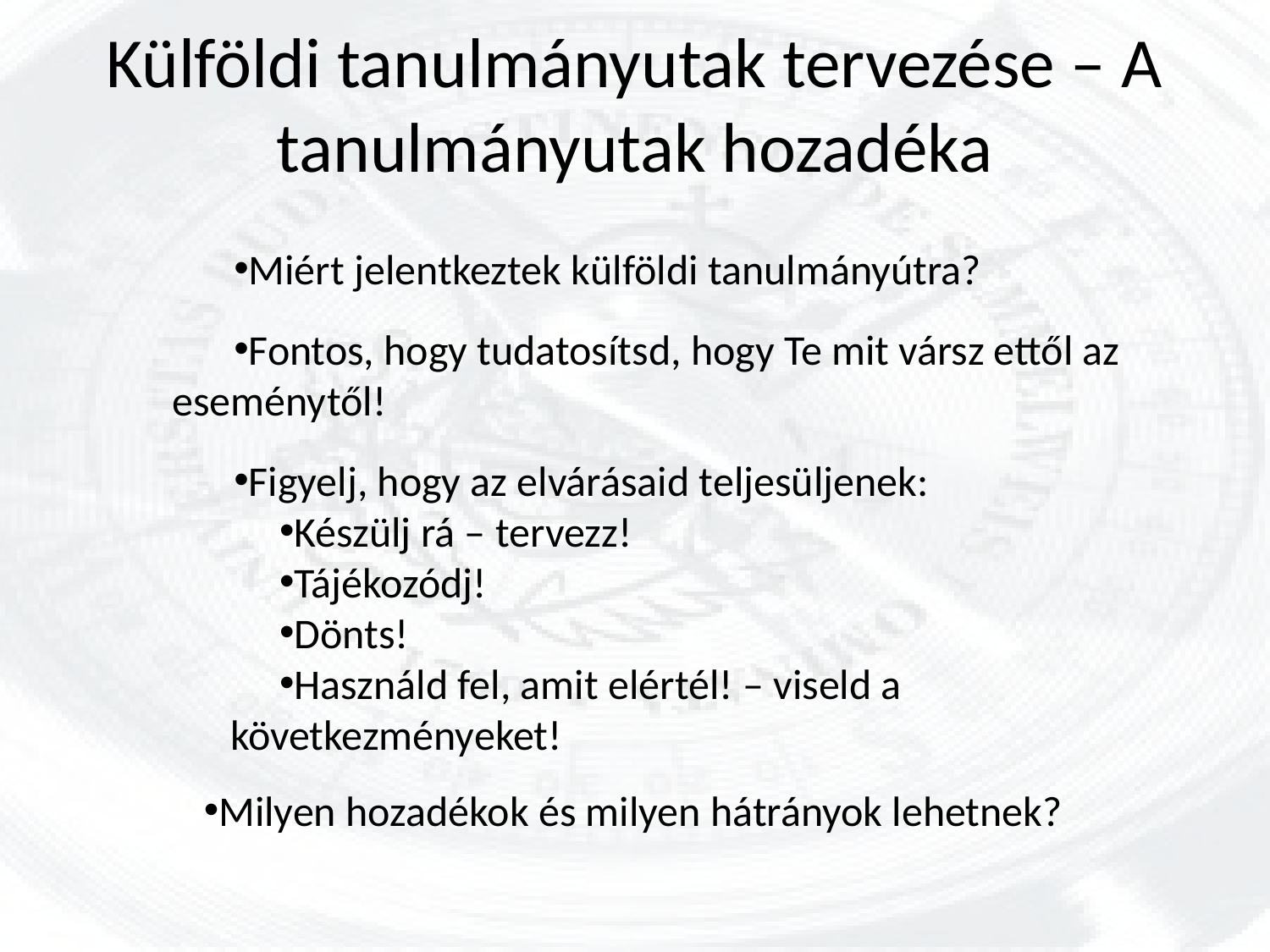

# Külföldi tanulmányutak tervezése – A tanulmányutak hozadéka
Miért jelentkeztek külföldi tanulmányútra?

Fontos, hogy tudatosítsd, hogy Te mit vársz ettől az eseménytől!

Figyelj, hogy az elvárásaid teljesüljenek:
Készülj rá – tervezz!
Tájékozódj!
Dönts!
Használd fel, amit elértél! – viseld a következményeket!

Milyen hozadékok és milyen hátrányok lehetnek?